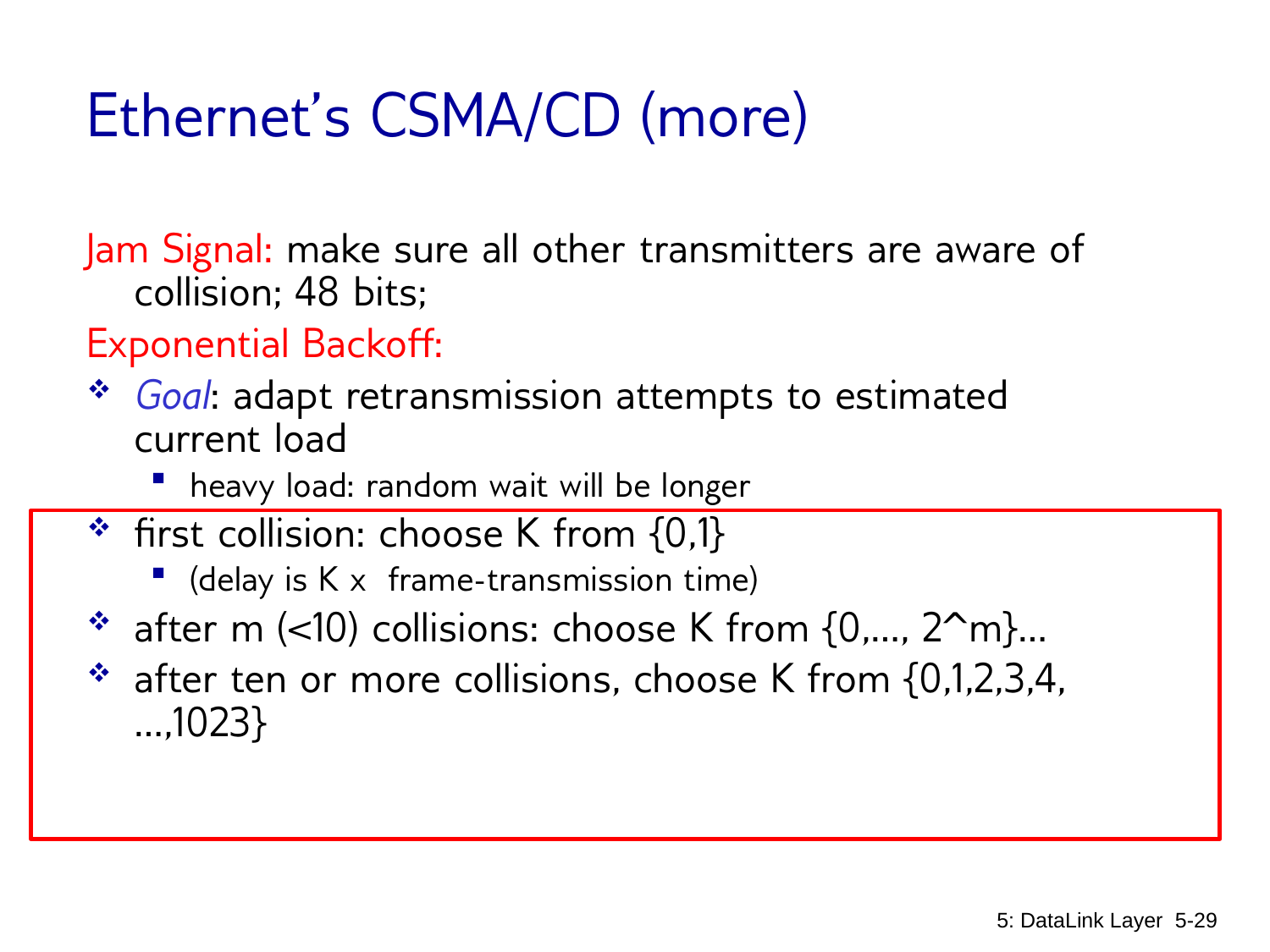

# Ethernet’s CSMA/CD (more)
Jam Signal: make sure all other transmitters are aware of collision; 48 bits;
Exponential Backoff:
Goal: adapt retransmission attempts to estimated current load
heavy load: random wait will be longer
first collision: choose K from {0,1}
(delay is K x  frame-transmission time)
after m (<10) collisions: choose K from {0,…, 2^m}…
after ten or more collisions, choose K from {0,1,2,3,4,…,1023}

5: DataLink Layer
5-29